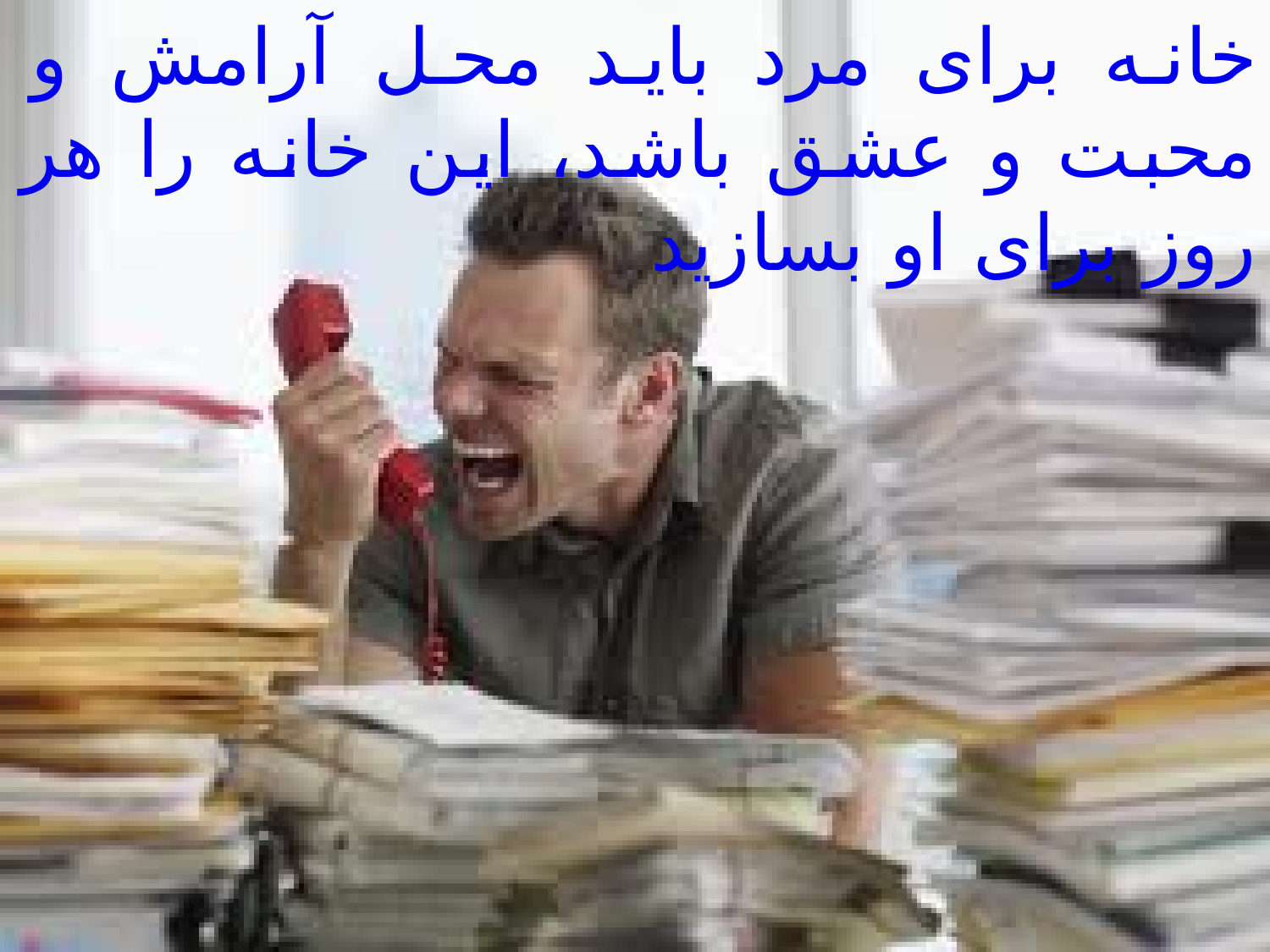

خانه برای مرد باید محل آرامش و محبت و عشق باشد، این خانه را هر روز برای او بسازید
#